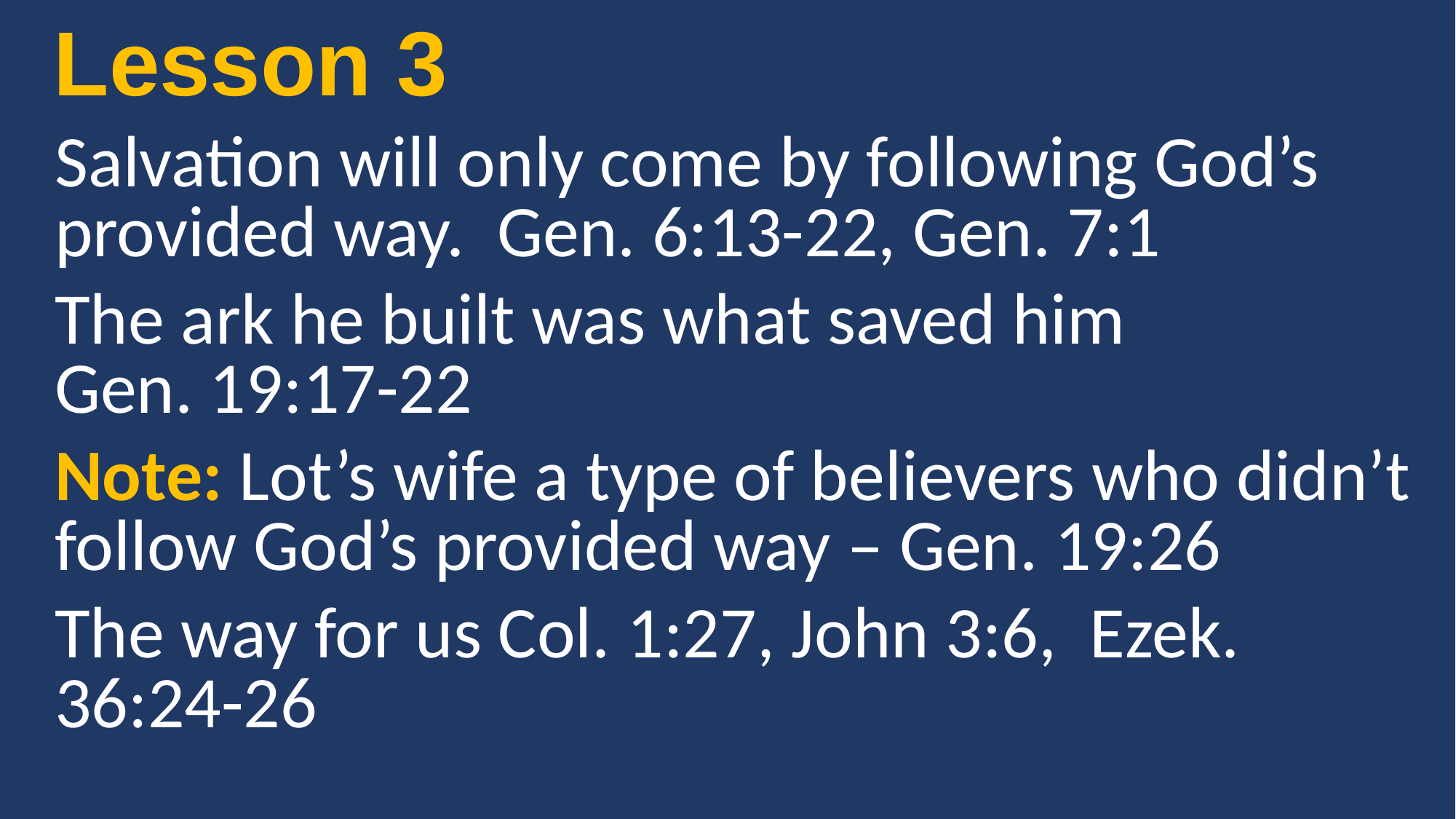

Lesson 3

Salvation will only come by following God’s provided way.  Gen. 6:13-22, Gen. 7:1

The ark he built was what saved him
Gen. 19:17-22

Note: Lot’s wife a type of believers who didn’t follow God’s provided way – Gen. 19:26

The way for us Col. 1:27, John 3:6,  Ezek. 36:24-26